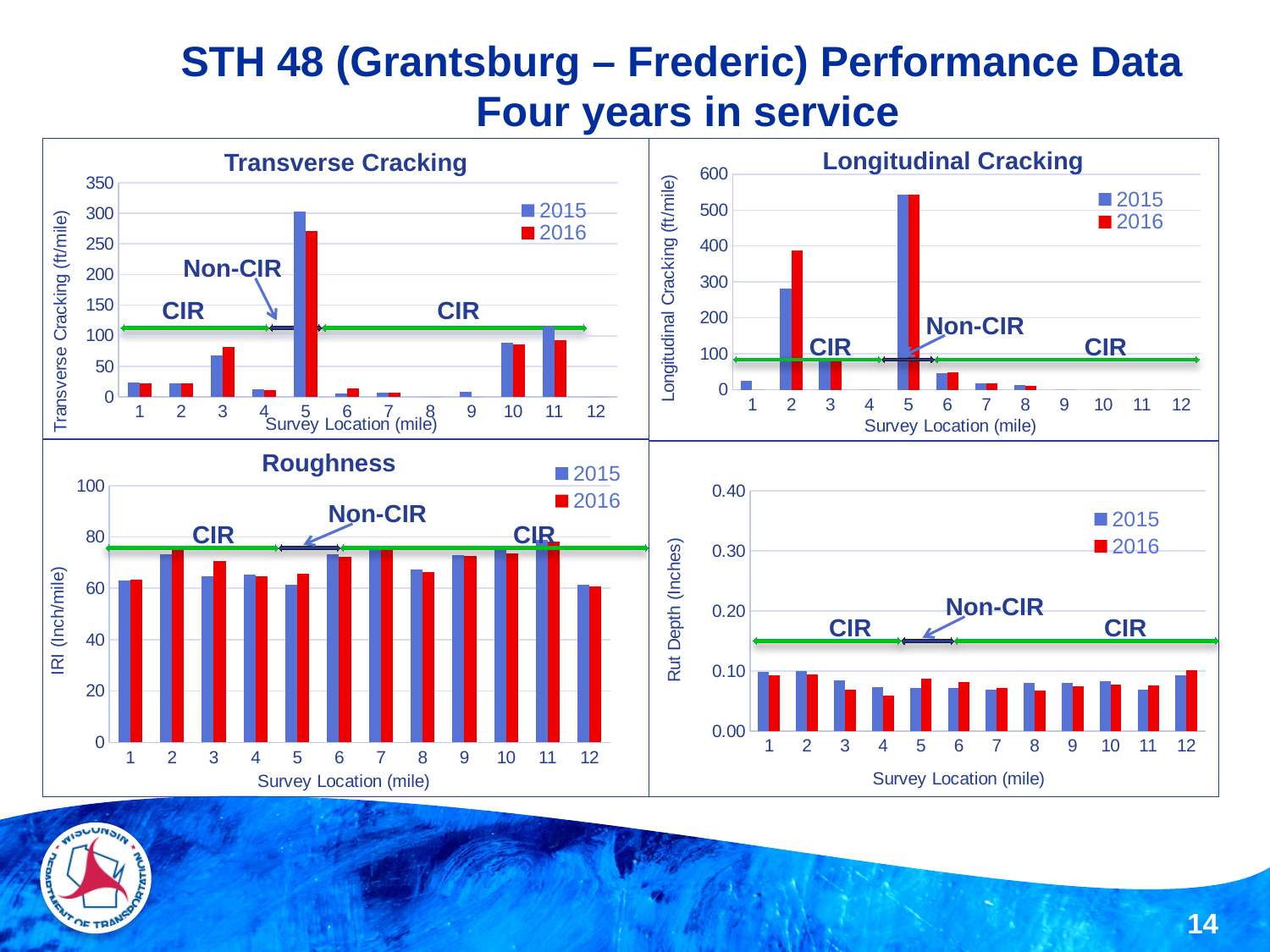

# STH 48 (Grantsburg – Frederic) Performance Data Four years in service
Longitudinal Cracking

### Chart

| Category |  |  |
|---|---|---|
| 1 | 24.18 | 0.0 |
| 2 | 281.72 | 388.13 |
| 3 | 85.39 | 84.3 |
| 4 | 0.0 | 0.0 |
| 5 | 541.77 | 544.0300000000001 |
| 6 | 47.01 | 47.31 |
| 7 | 17.52 | 17.77 |
| 8 | 12.4 | 10.29 |
| 9 | 0.0 | 0.0 |
| 10 | 0.0 | 0.0 |
| 11 | 0.0 | 0.0 |
| 12 | 0.0 | 0.0 |

### Chart

| Category |  |  |
|---|---|---|
| 1 | 22.93 | 21.96 |
| 2 | 21.709999999999997 | 21.79 |
| 3 | 67.58 | 82.03999999999999 |
| 4 | 12.53 | 11.19 |
| 5 | 302.42 | 271.21000000000004 |
| 6 | 5.07 | 14.39 |
| 7 | 7.61 | 7.06 |
| 8 | 0.0 | 0.0 |
| 9 | 7.94 | 0.0 |
| 10 | 88.03 | 85.33 |
| 11 | 115.32 | 92.86 |
| 12 | 0.0 | 0.0 |
Transverse Cracking
Non-CIR
CIR
CIR
Non-CIR
CIR
CIR

### Chart

| Category |  |  |
|---|---|---|
| 1 | 63.175 | 63.275000000000006 |
| 2 | 73.275 | 75.075 |
| 3 | 64.55 | 70.725 |
| 4 | 65.225 | 64.8 |
| 5 | 61.400000000000006 | 65.675 |
| 6 | 73.32499999999999 | 72.275 |
| 7 | 74.82499999999999 | 75.275 |
| 8 | 67.275 | 66.375 |
| 9 | 72.85 | 72.6 |
| 10 | 76.25 | 73.725 |
| 11 | 78.85 | 78.175 |
| 12 | 61.55 | 60.7 |
Roughness

### Chart

| Category |  |  |
|---|---|---|
| 1 | 0.0986875 | 0.09265999999999999 |
| 2 | 0.09993250000000001 | 0.0946925 |
| 3 | 0.083975 | 0.0687975 |
| 4 | 0.07354250000000001 | 0.059685 |
| 5 | 0.0718425 | 0.08738 |
| 6 | 0.0717 | 0.081295 |
| 7 | 0.0687625 | 0.071265 |
| 8 | 0.0800675 | 0.06726750000000001 |
| 9 | 0.08028750000000001 | 0.074205 |
| 10 | 0.08307 | 0.0773075 |
| 11 | 0.06947 | 0.07583999999999999 |
| 12 | 0.0929925 | 0.1015125 |
Non-CIR
CIR
CIR

Non-CIR
CIR
CIR

14